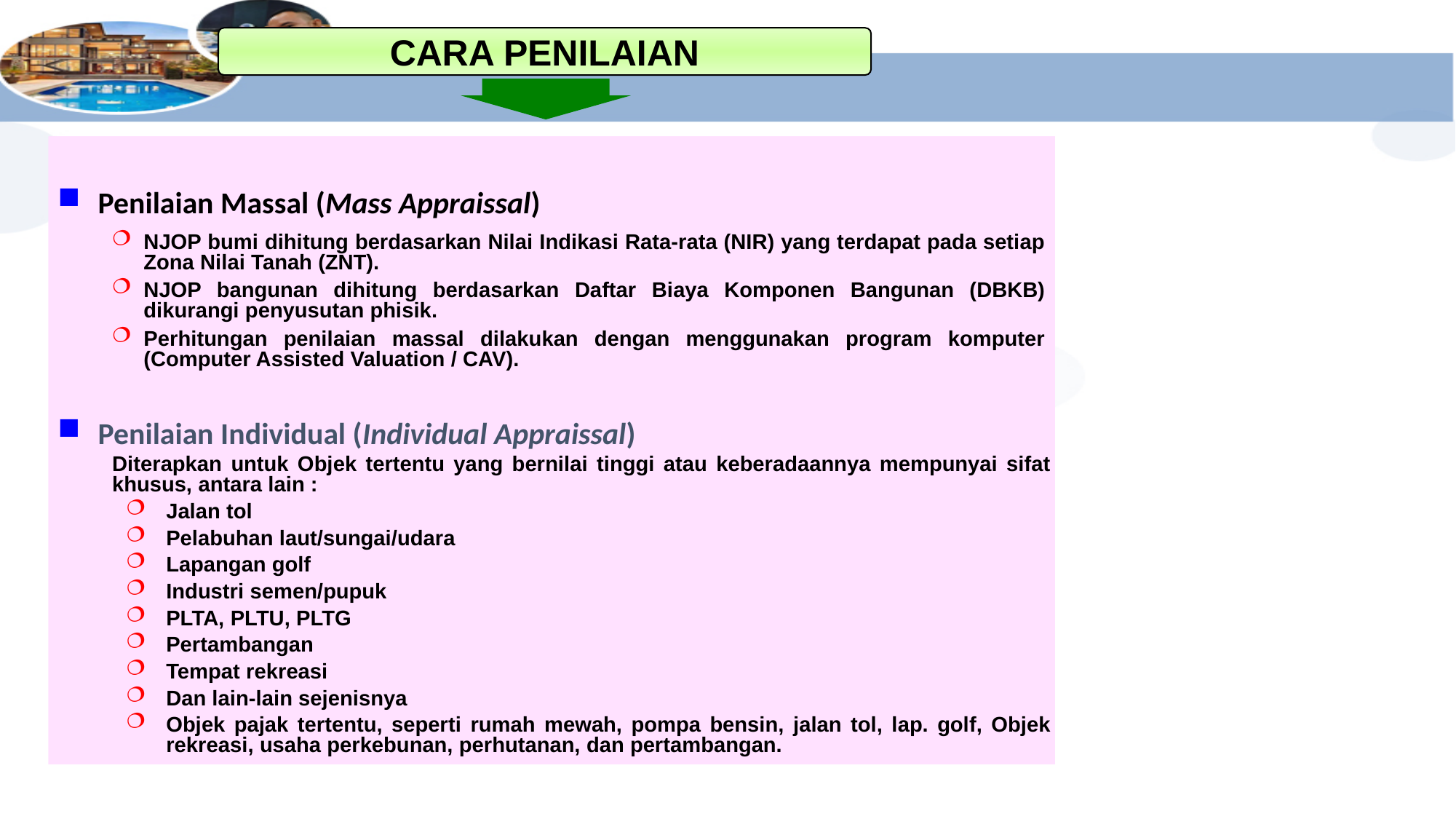

CARA PENILAIAN
#

Penilaian Massal (Mass Appraissal)
NJOP bumi dihitung berdasarkan Nilai Indikasi Rata-rata (NIR) yang terdapat pada setiap Zona Nilai Tanah (ZNT).
NJOP bangunan dihitung berdasarkan Daftar Biaya Komponen Bangunan (DBKB) dikurangi penyusutan phisik.
Perhitungan penilaian massal dilakukan dengan menggunakan program komputer (Computer Assisted Valuation / CAV).

Penilaian Individual (Individual Appraissal)

Penilaian Massal (Mass Appraissal)
NJOP bumi dihitung berdasarkan Nilai Indikasi Rata-rata (NIR) yang terdapat pada setiap Zona Nilai Tanah (ZNT).
NJOP bangunan dihitung berdasarkan Daftar Biaya Komponen Bangunan (DBKB) dikurangi penyusutan phisik.
Perhitungan penilaian massal dilakukan dengan menggunakan program komputer (Computer Assisted Valuation / CAV).

Penilaian Individual (Individual Appraissal)

Diterapkan untuk Objek tertentu yang bernilai tinggi atau keberadaannya mempunyai sifat khusus, antara lain :
Jalan tol
Pelabuhan laut/sungai/udara
Lapangan golf
Industri semen/pupuk
PLTA, PLTU, PLTG
Pertambangan
Tempat rekreasi
Dan lain-lain sejenisnya
Objek pajak tertentu, seperti rumah mewah, pompa bensin, jalan tol, lap. golf, Objek rekreasi, usaha perkebunan, perhutanan, dan pertambangan.